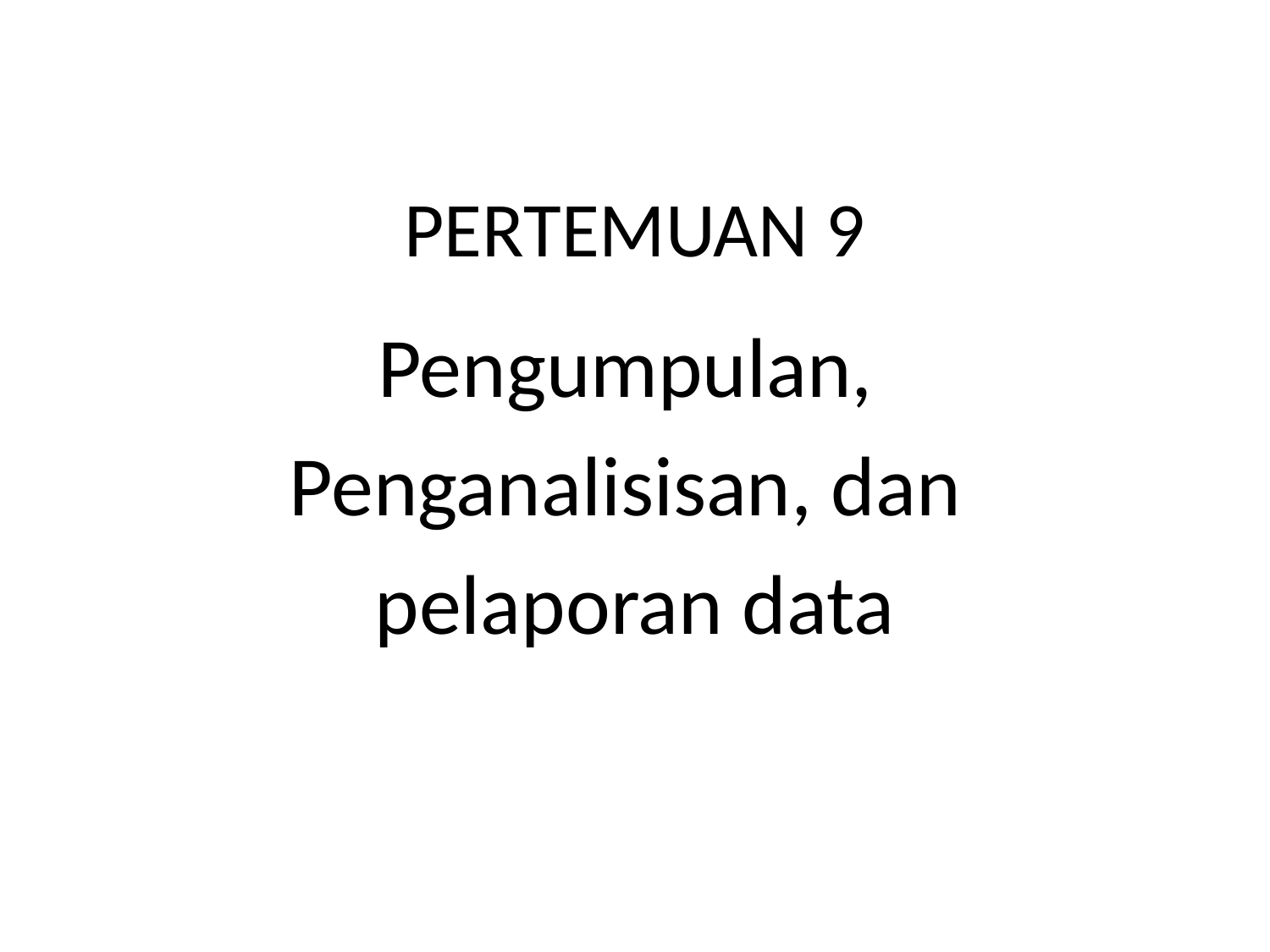

# PERTEMUAN 9
Pengumpulan,
Penganalisisan, dan
pelaporan data